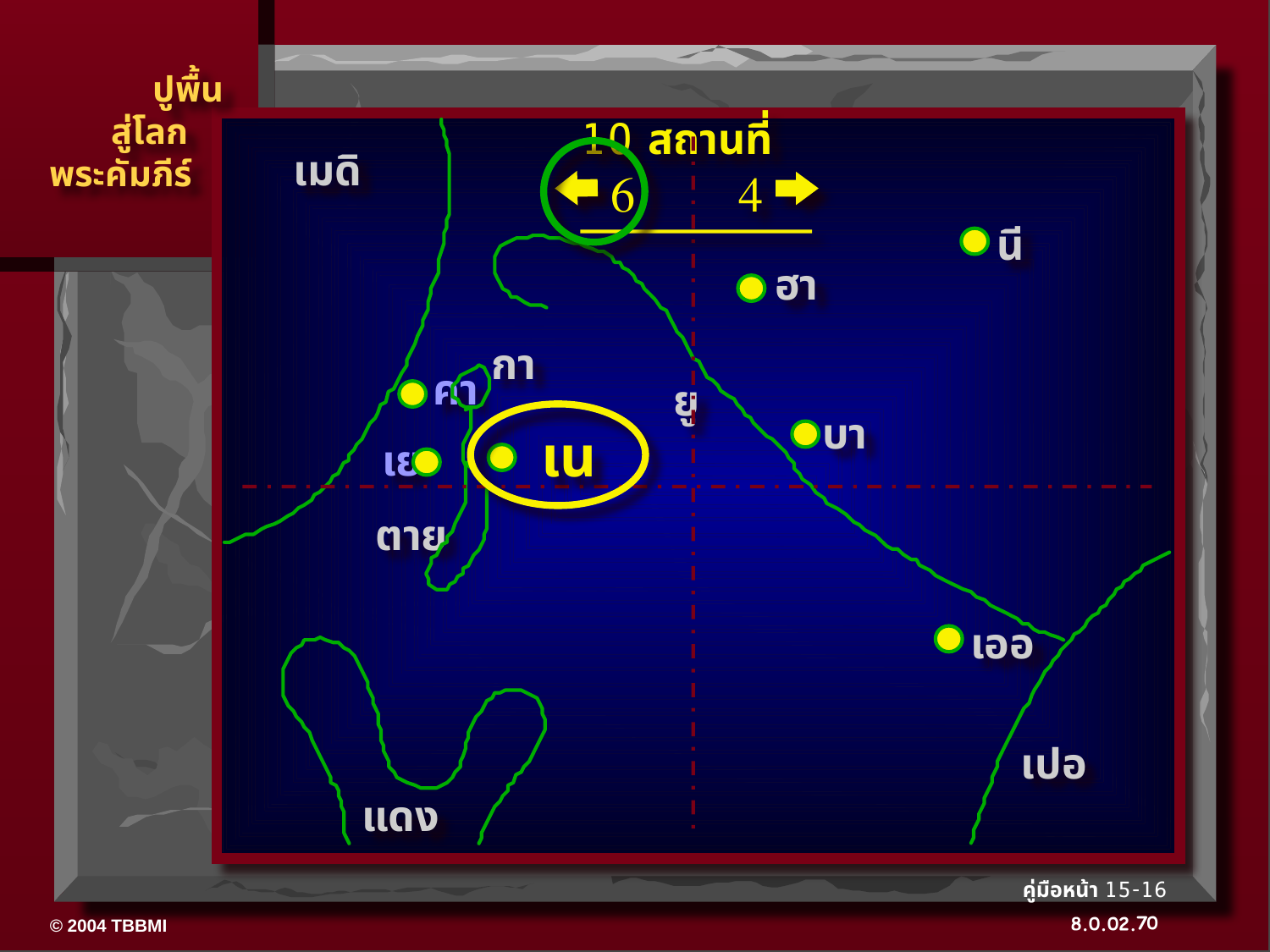

10 สถานที่

เมดิ

6
4

นี

ฮา

กา
คา

ยู

บา

เน

เย

ตาย

เออ

เปอ
แดง

70